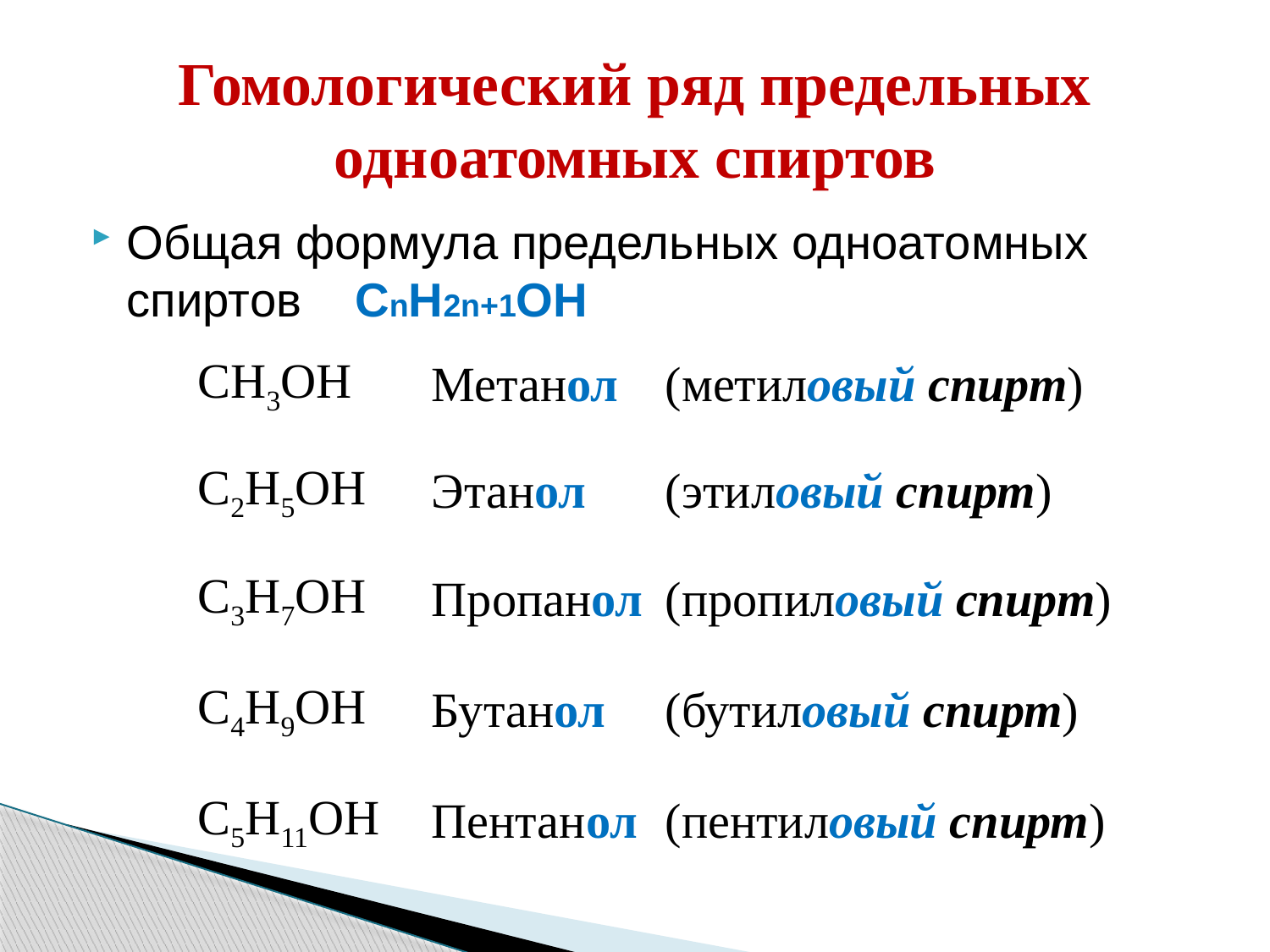

# Гомологический ряд предельных одноатомных спиртов
Общая формула предельных одноатомных спиртов    CnH2n+1OH
| CH3OH | Метанол | (метиловый спирт) |
| --- | --- | --- |
| C2H5OH | Этанол | (этиловый спирт) |
| C3H7OH | Пропанол | (пропиловый спирт) |
| C4H9OH | Бутанол | (бутиловый спирт) |
| C5H11OH | Пентанол | (пентиловый спирт) |